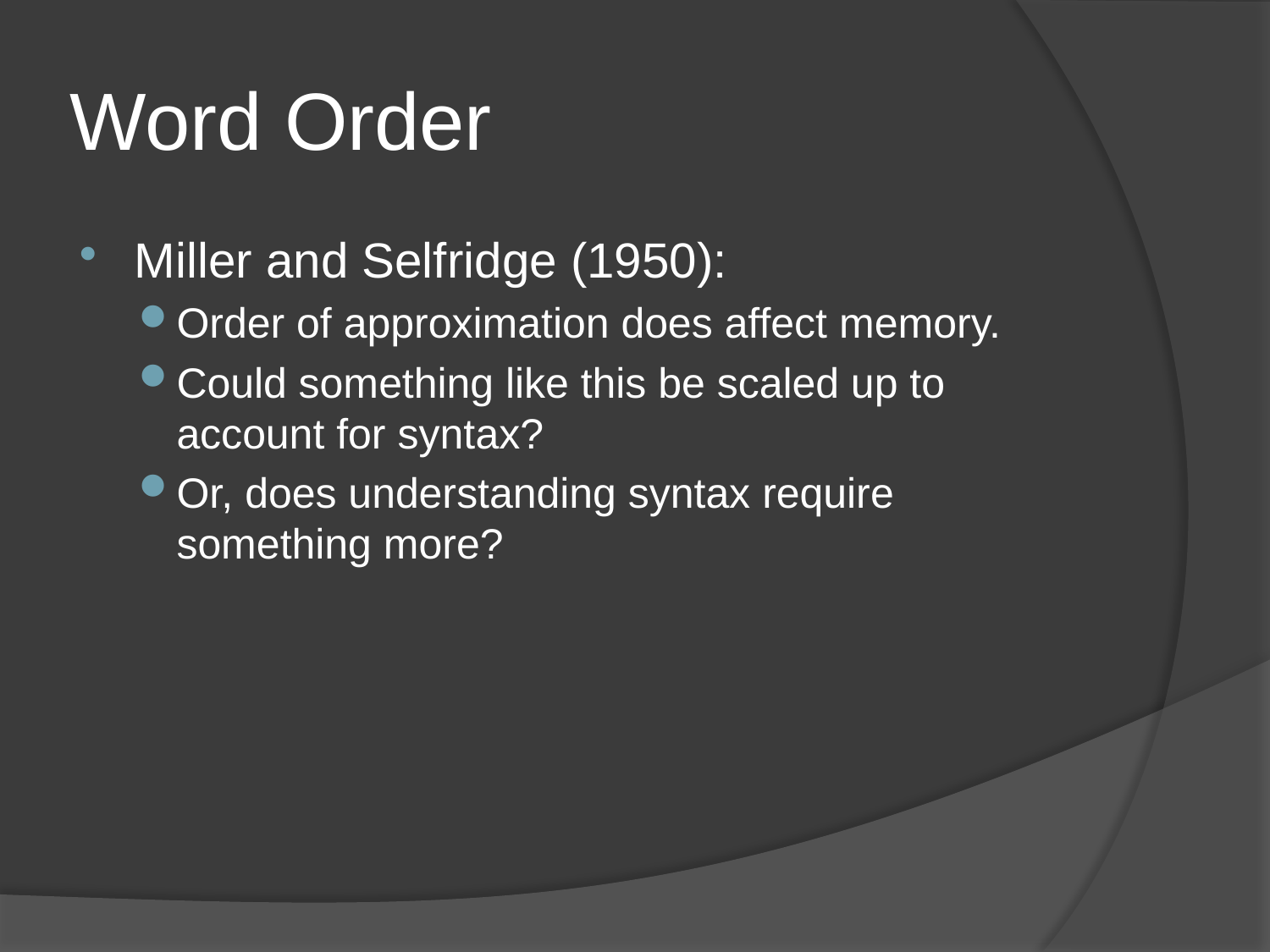

# Word Order
Miller and Selfridge (1950):
Order of approximation does affect memory.
Could something like this be scaled up to account for syntax?
Or, does understanding syntax require something more?